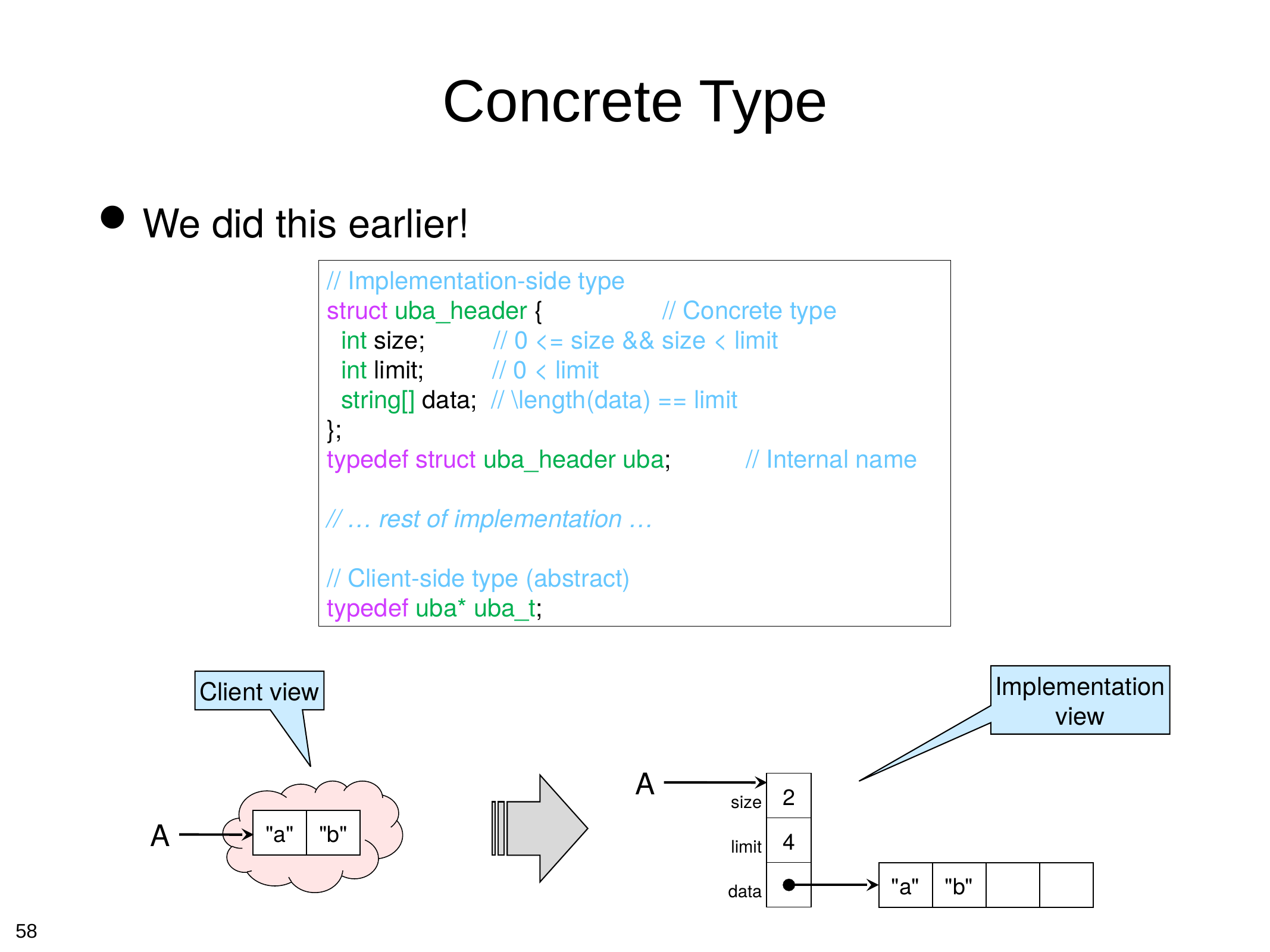

# Concrete Type
We did this earlier!

// Implementation-side type
struct uba_header {	// Concrete type
  int size;          // 0 <= size && size < limit
  int limit;          // 0 < limit
  string[] data;  // \length(data) == limit
};
typedef struct uba_header uba;	// Internal name

// … rest of implementation …

// Client-side type (abstract)
typedef uba* uba_t;
Implementation
view
Client view
A
| size | 2 |
| --- | --- |
| limit | 4 |
| data |  |

| "a" | "b" |
| --- | --- |
A
| "a" | "b" |  |  |
| --- | --- | --- | --- |

58